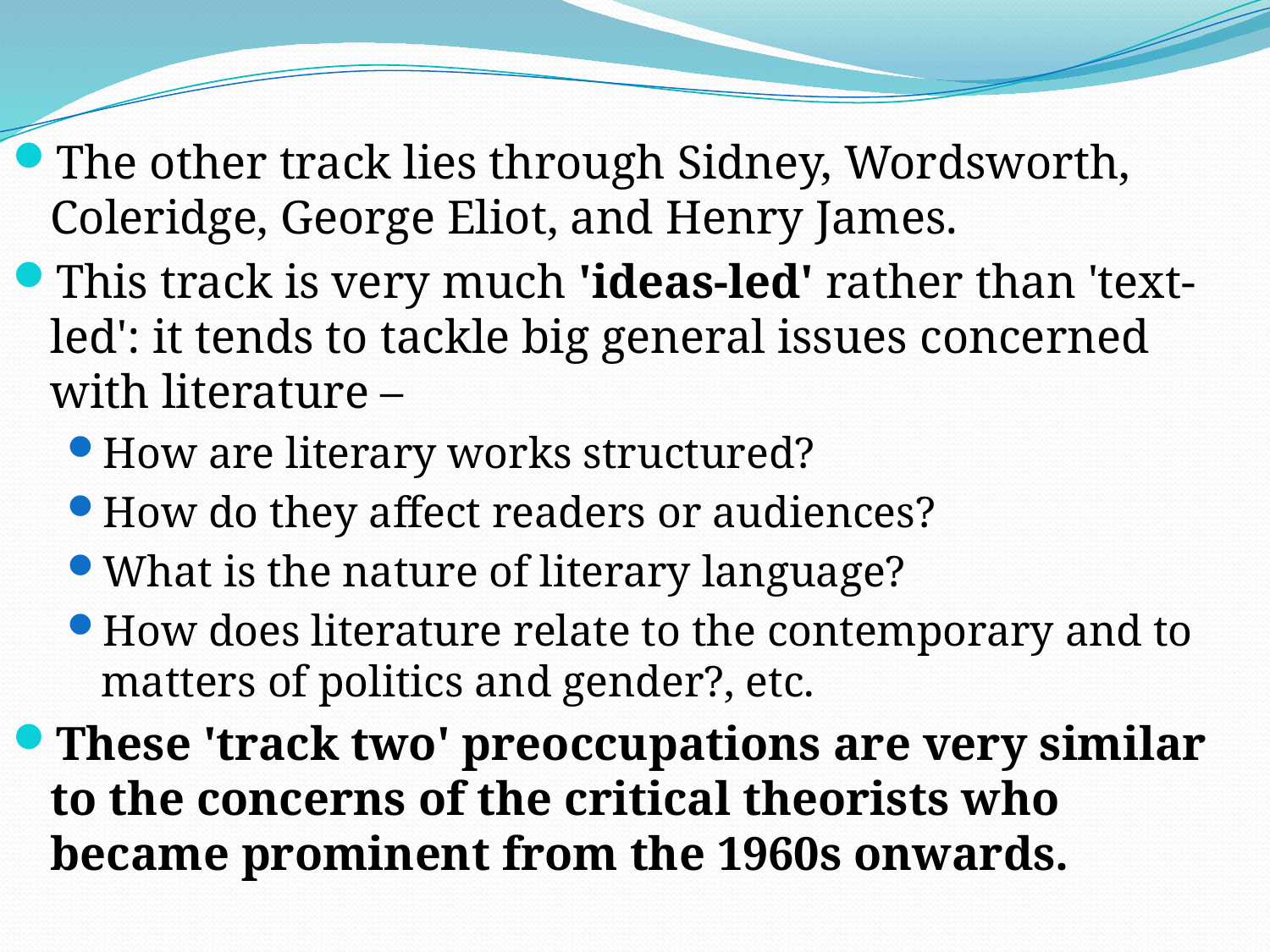

The other track lies through Sidney, Wordsworth, Coleridge, George Eliot, and Henry James.
This track is very much 'ideas-led' rather than 'text-led': it tends to tackle big general issues concerned with literature –
How are literary works structured?
How do they affect readers or audiences?
What is the nature of literary language?
How does literature relate to the contemporary and to matters of politics and gender?, etc.
These 'track two' preoccupations are very similar to the concerns of the critical theorists who became prominent from the 1960s onwards.